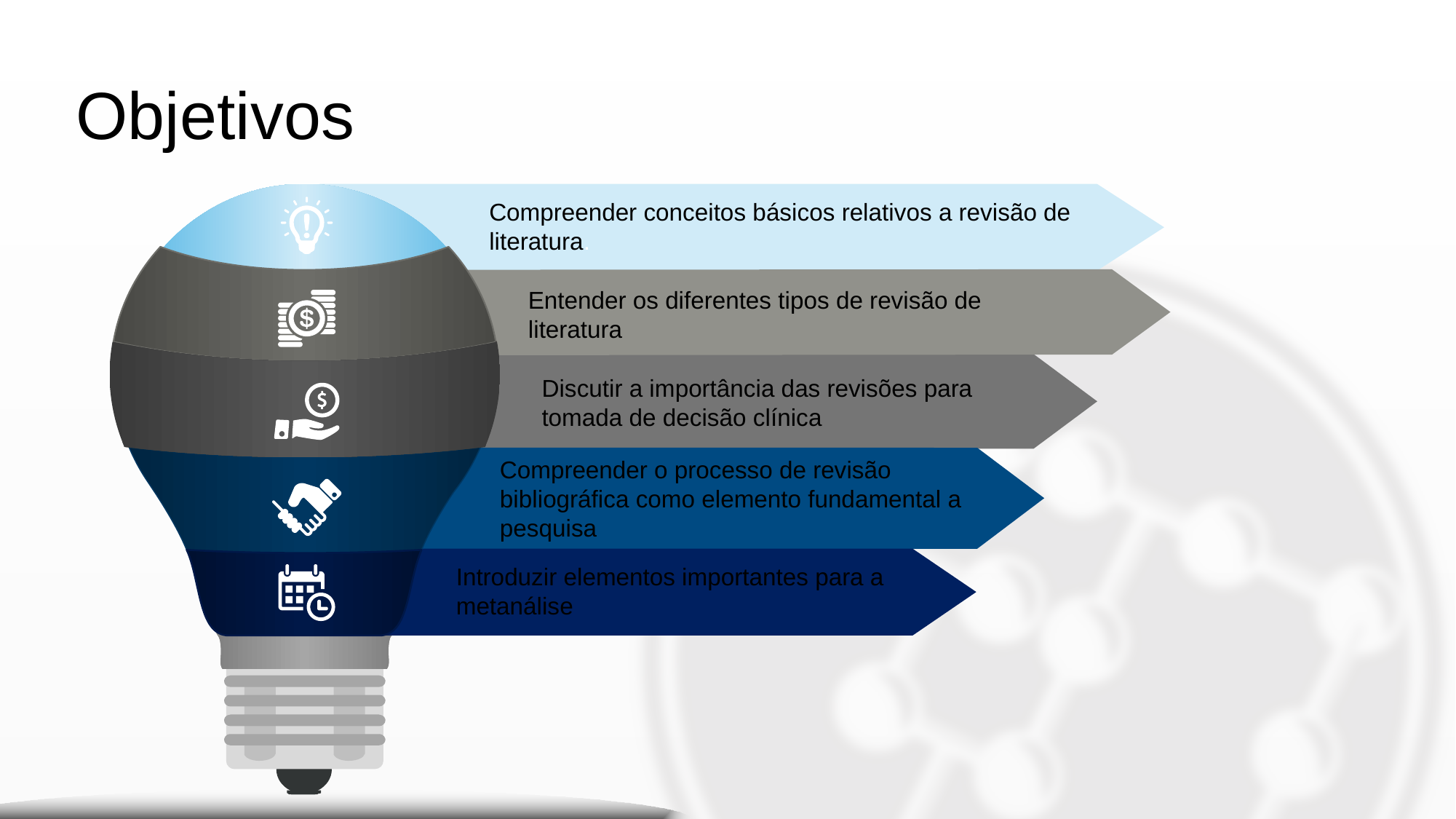

# Objetivos

Compreender conceitos básicos relativos a revisão de literatura.

Entender os diferentes tipos de revisão de literatura

Discutir a importância das revisões para tomada de decisão clínica

Compreender o processo de revisão bibliográfica como elemento fundamental a pesquisa

Introduzir elementos importantes para a metanálise